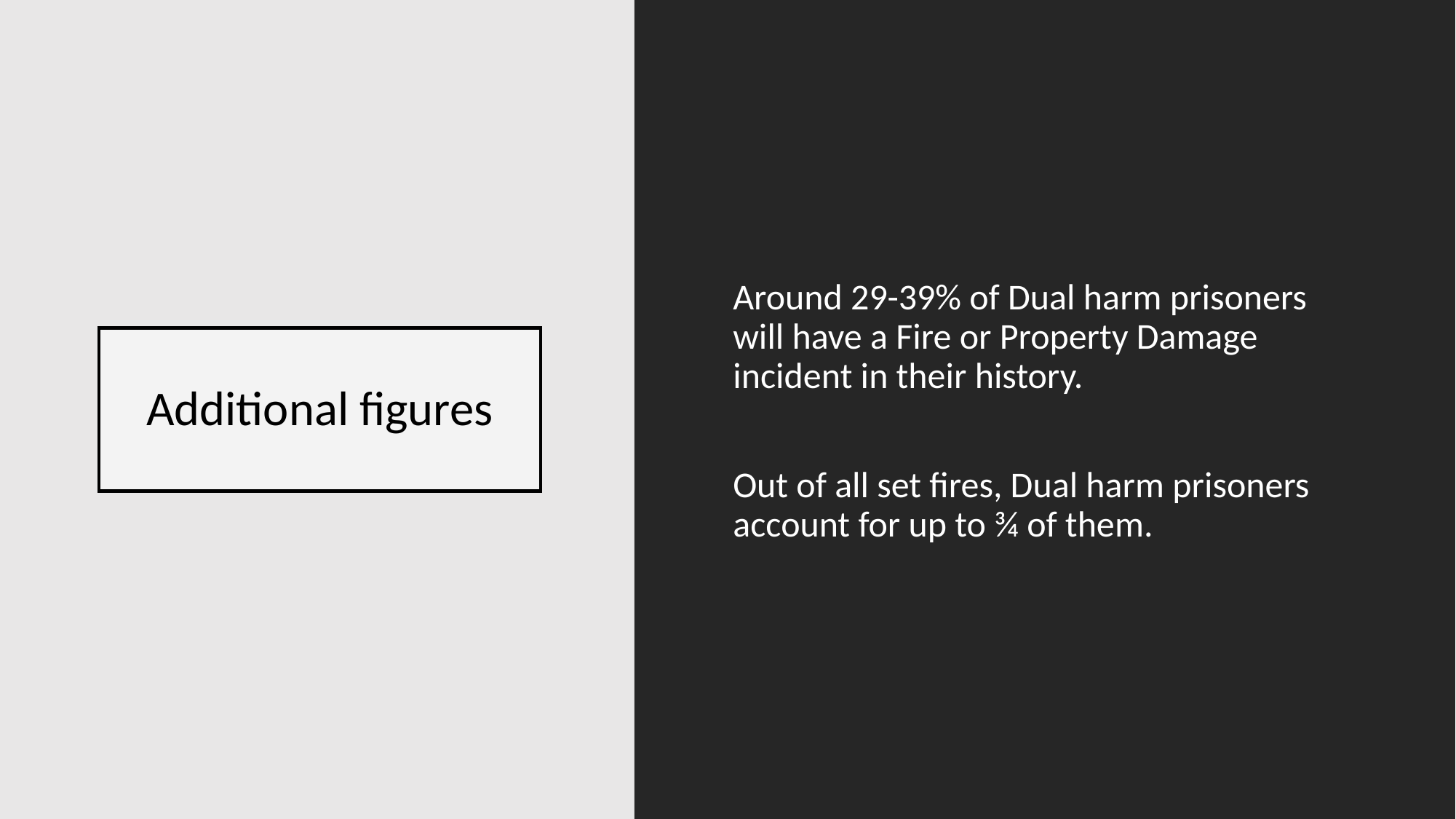

Around 29-39% of Dual harm prisoners will have a Fire or Property Damage incident in their history.

Out of all set fires, Dual harm prisoners account for up to ¾ of them.

# Additional figures